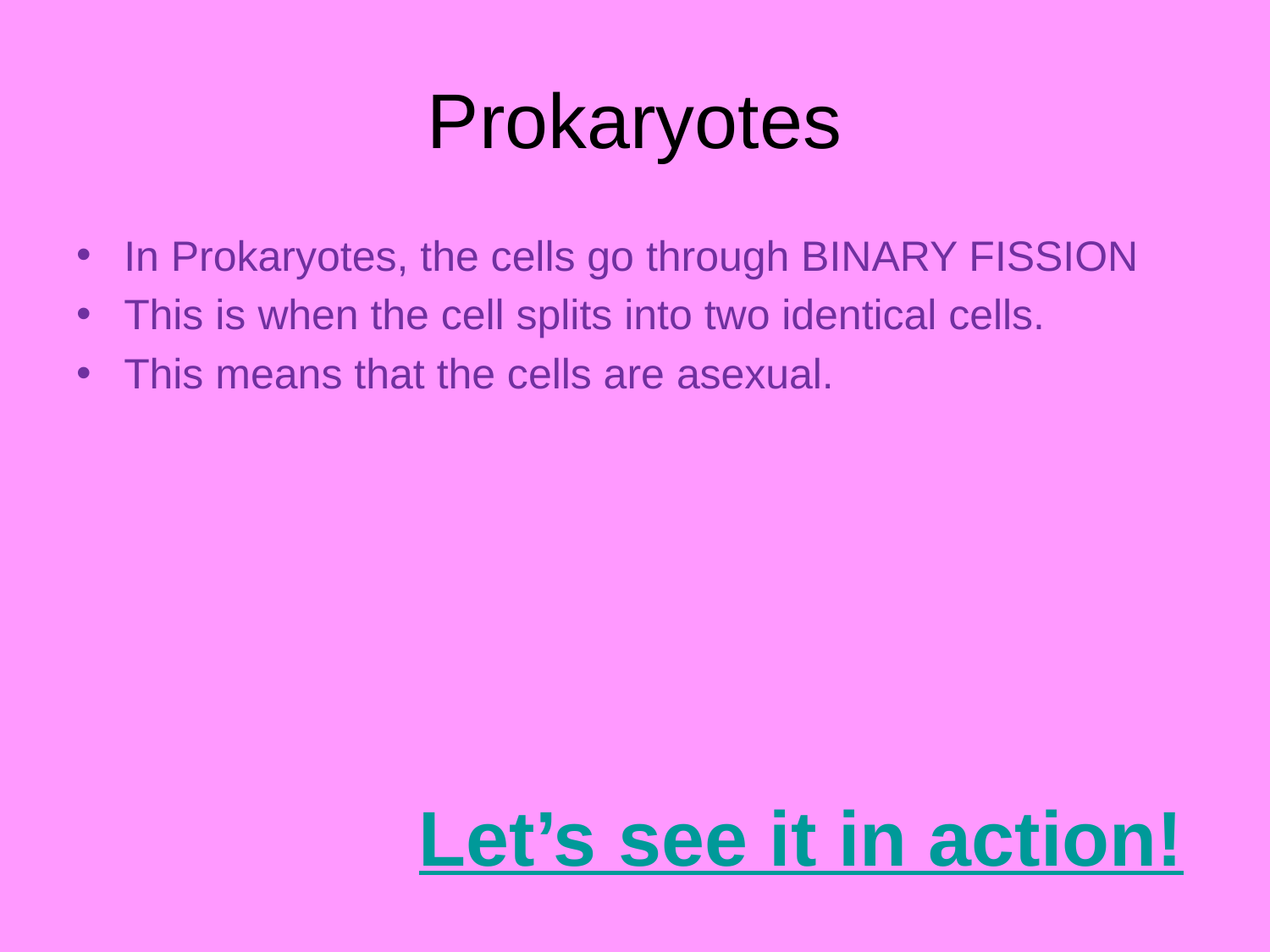

# Prokaryotes
In Prokaryotes, the cells go through BINARY FISSION
This is when the cell splits into two identical cells.
This means that the cells are asexual.
Let’s see it in action!